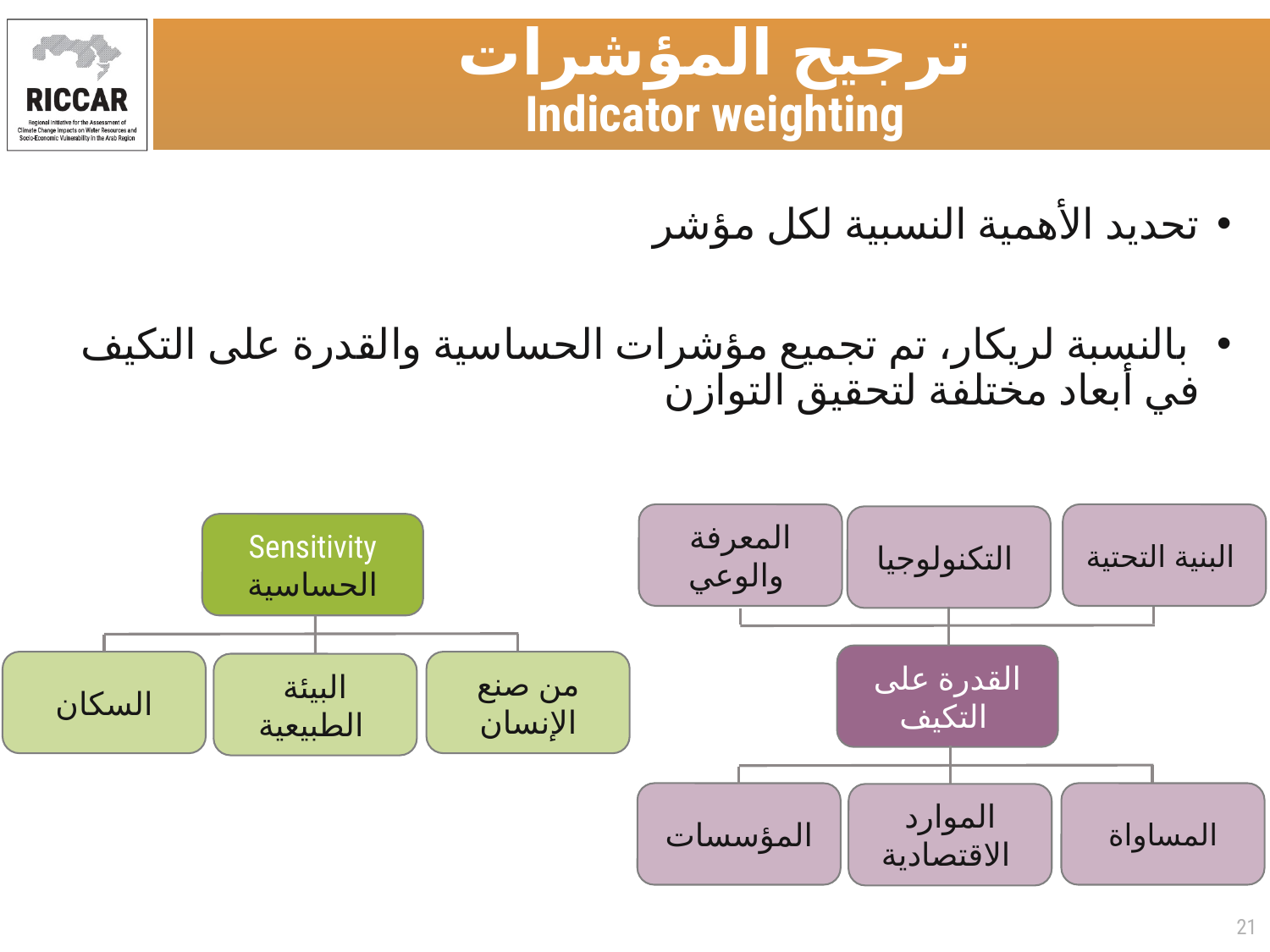

ترجيح المؤشرات
Indicator weighting
تحديد الأهمية النسبية لكل مؤشر

 بالنسبة لريكار، تم تجميع مؤشرات الحساسية والقدرة على التكيف في أبعاد مختلفة لتحقيق التوازن
المعرفة والوعي
البنية التحتية
التكنولوجيا
Sensitivity
الحساسية
القدرة على التكيف
السكان
من صنع الإنسان
البيئة الطبيعية
المؤسسات
المساواة
الموارد الاقتصادية
21